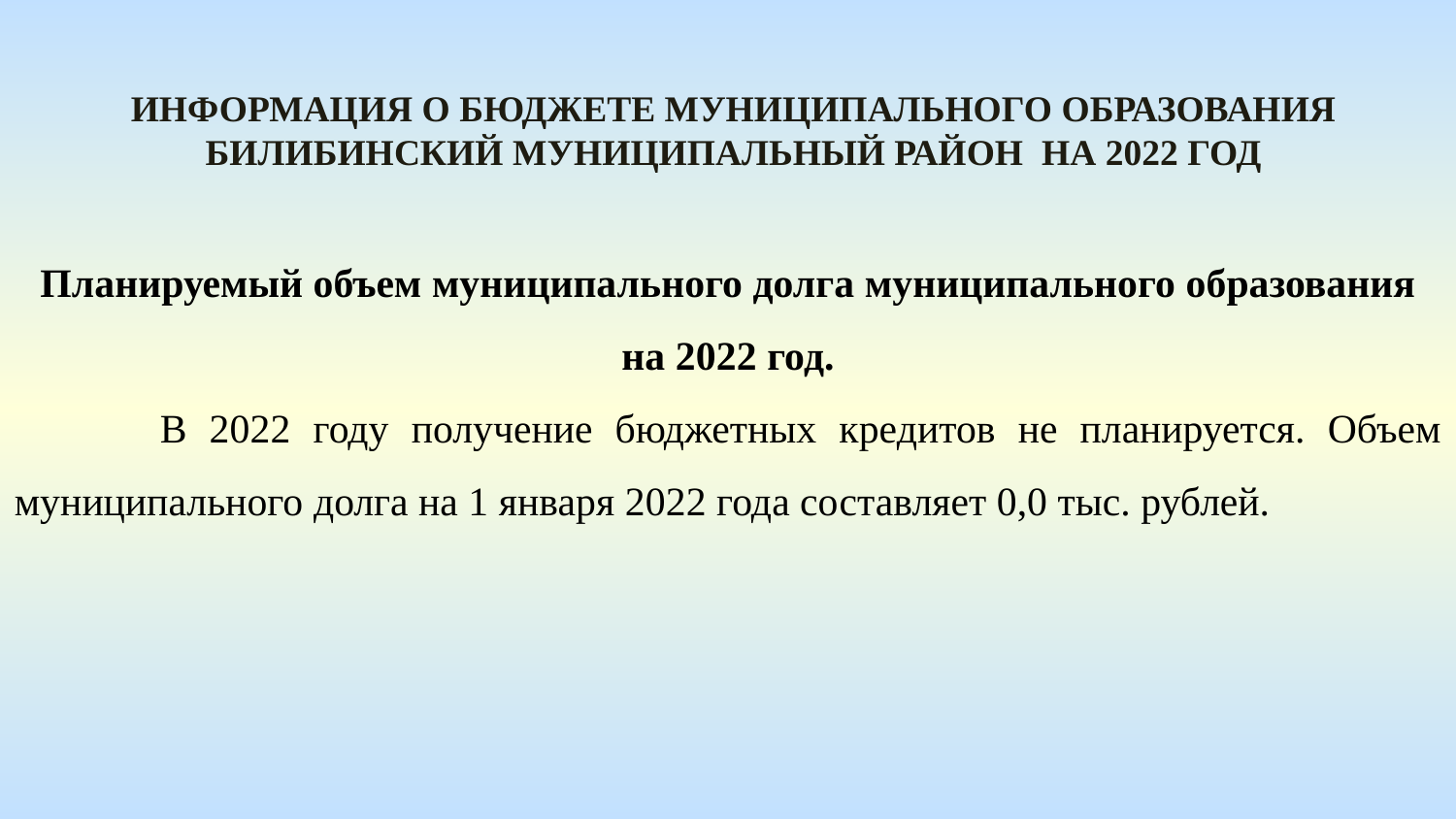

Информация о бюджете муниципального образования Билибинский муниципальный район  На 2022 год
Планируемый объем муниципального долга муниципального образования на 2022 год.
	В 2022 году получение бюджетных кредитов не планируется. Объем муниципального долга на 1 января 2022 года составляет 0,0 тыс. рублей.